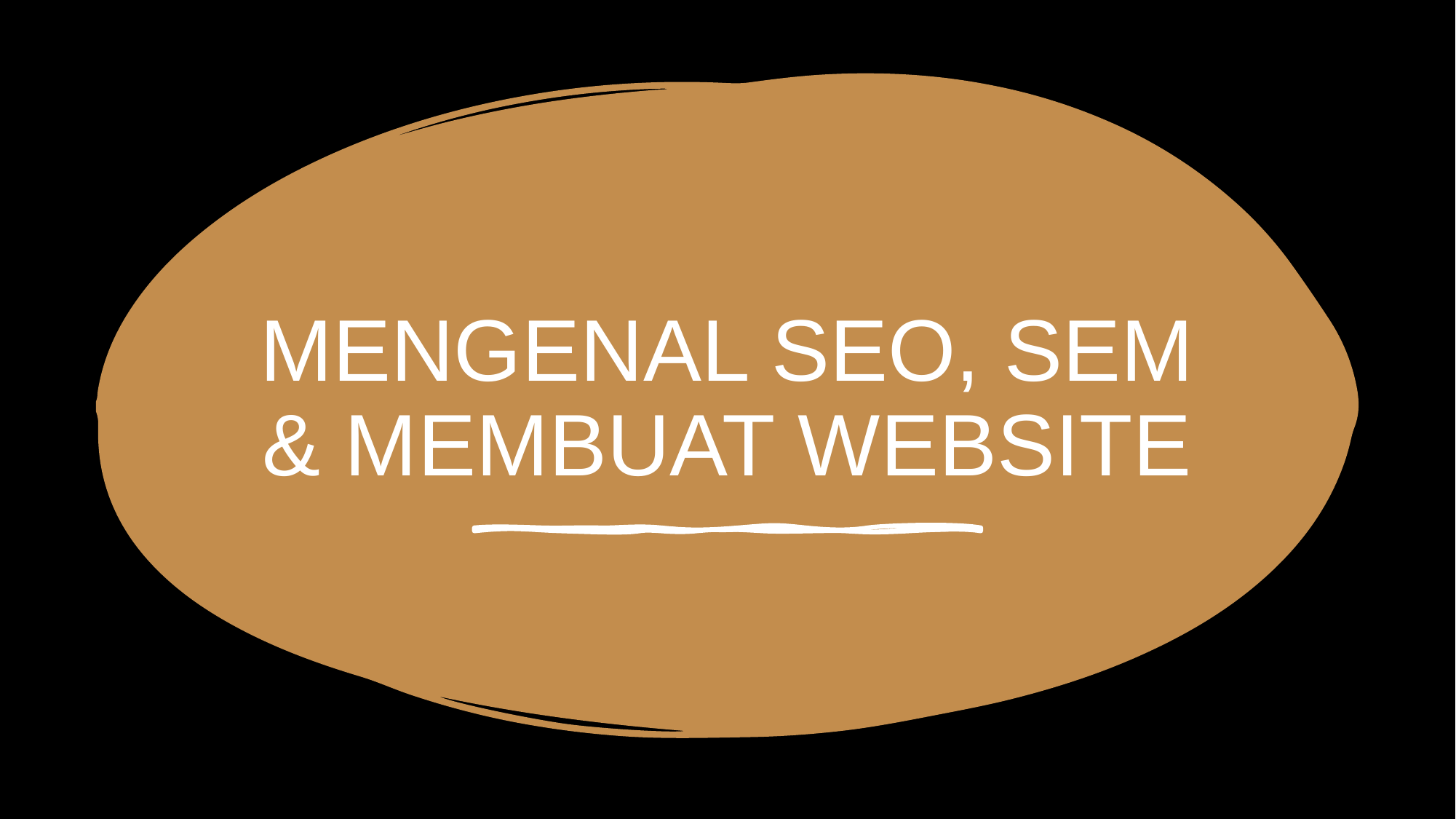

# MENGENAL SEO, SEM & MEMBUAT WEBSITE